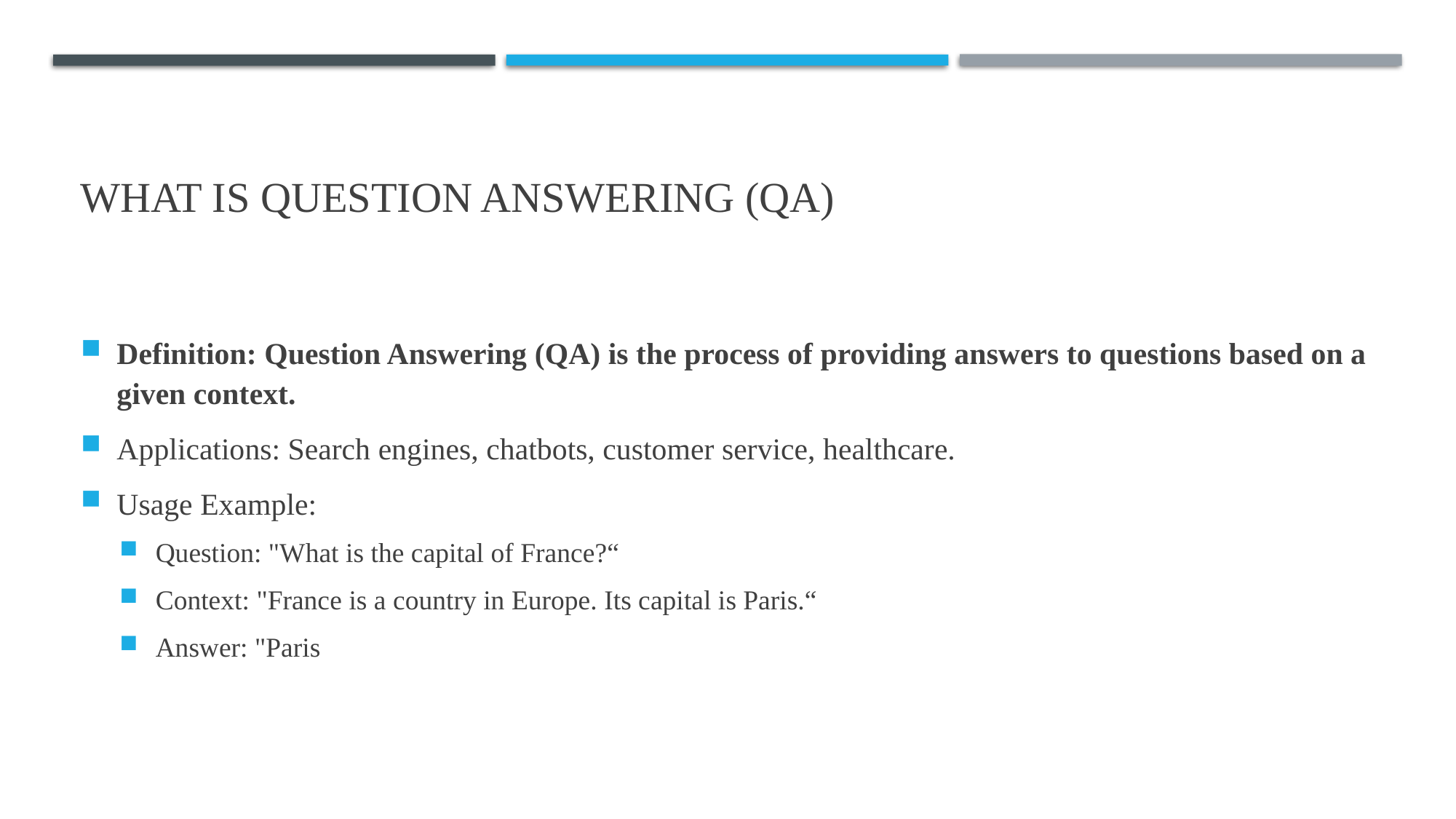

# What is QUESTION ANSWERING (QA)
Definition: Question Answering (QA) is the process of providing answers to questions based on a given context.
Applications: Search engines, chatbots, customer service, healthcare.
Usage Example:
Question: "What is the capital of France?“
Context: "France is a country in Europe. Its capital is Paris.“
Answer: "Paris